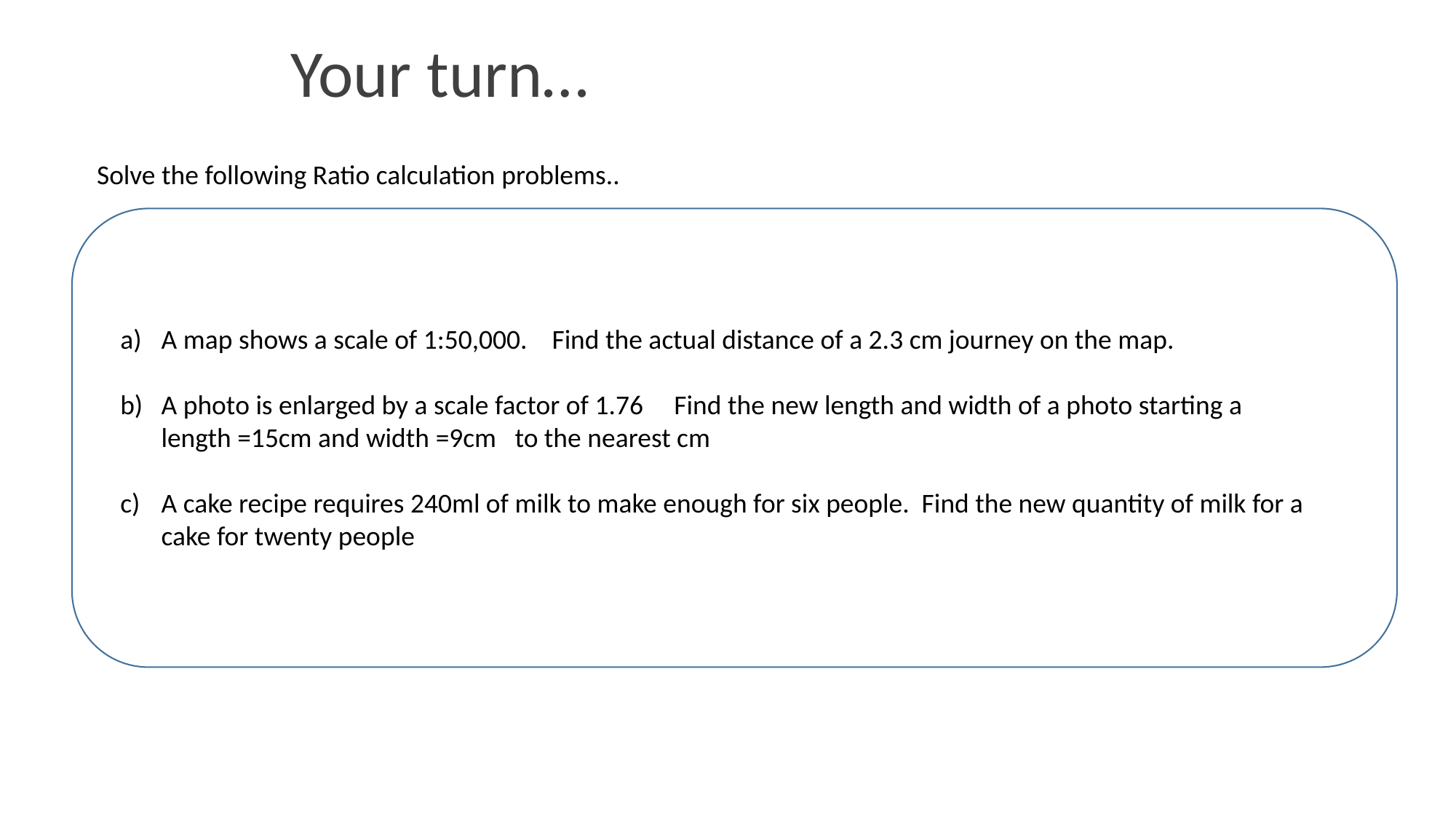

# Your turn…
Solve the following Ratio calculation problems..

A map shows a scale of 1:50,000.    Find the actual distance of a 2.3 cm journey on the map.

A photo is enlarged by a scale factor of 1.76     Find the new length and width of a photo starting a    length =15cm and width =9cm   to the nearest cm

A cake recipe requires 240ml of milk to make enough for six people.  Find the new quantity of milk for a cake for twenty people